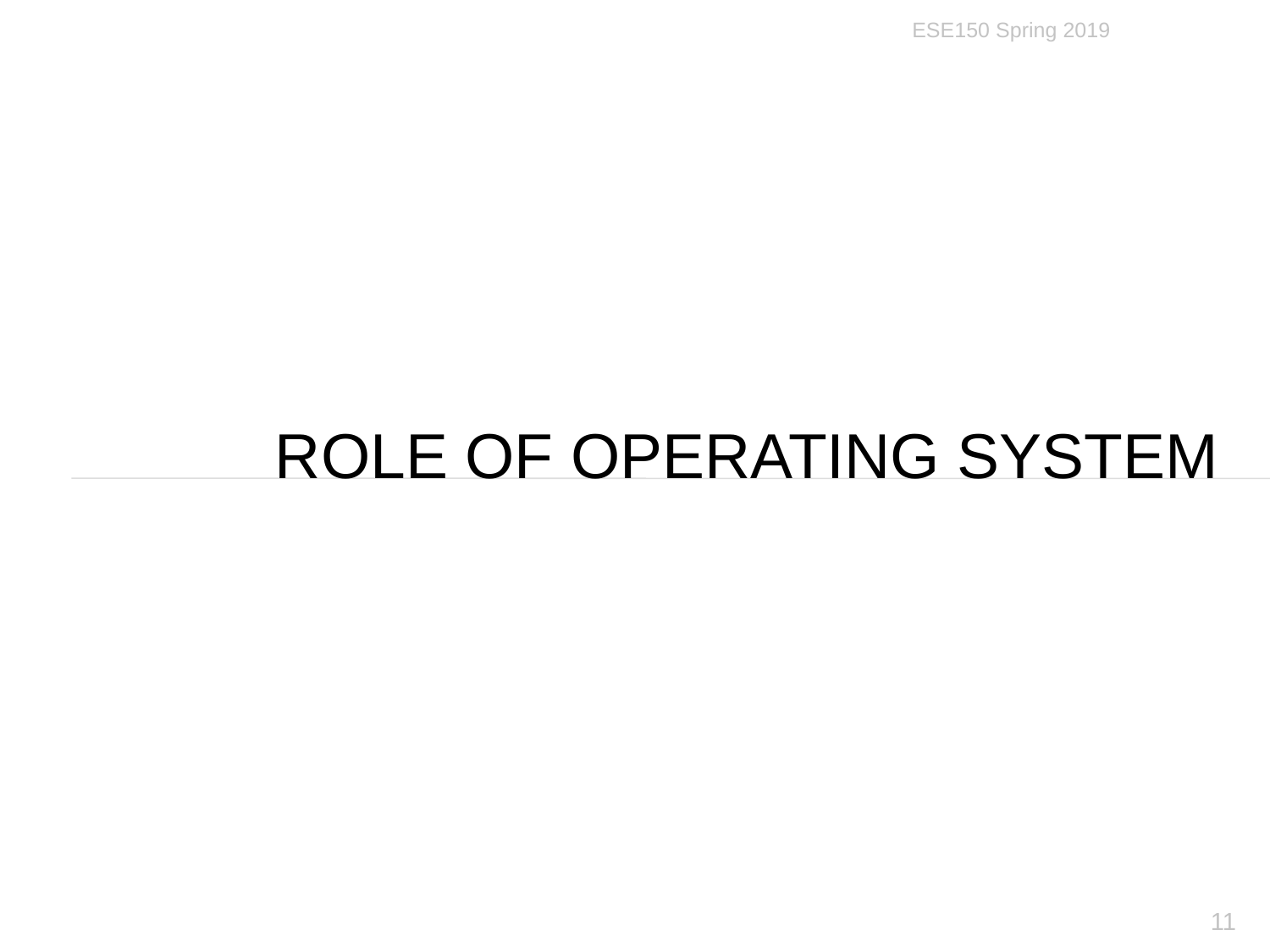

ESE150 Spring 2019

# Role of Operating System
11